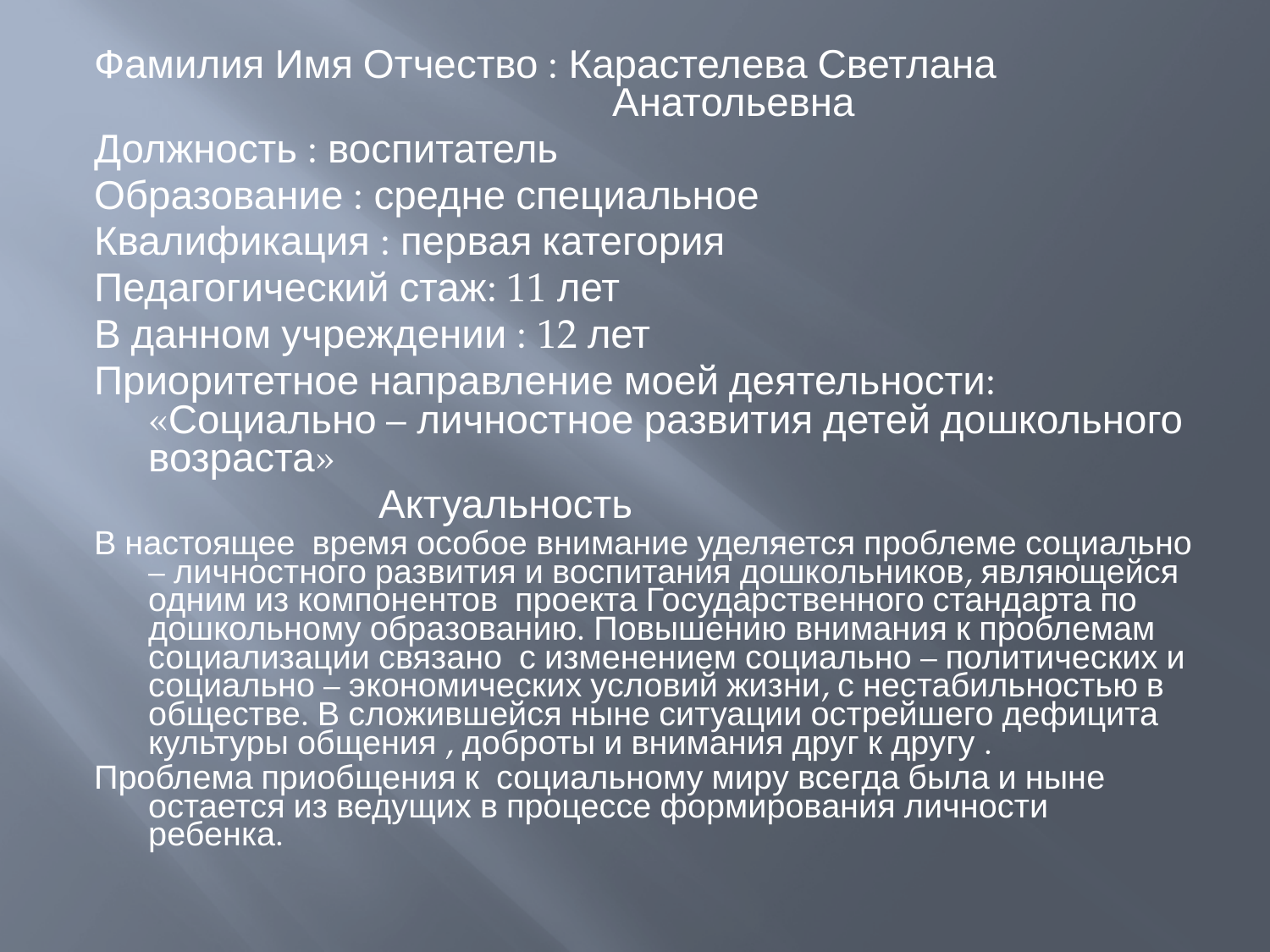

Фамилия Имя Отчество : Карастелева Светлана
                                                   Анатольевна
Должность : воспитатель
Образование : средне специальное
Квалификация : первая категория
Педагогический стаж: 11 лет
В данном учреждении : 12 лет
Приоритетное направление моей деятельности: «Социально – личностное развития детей дошкольного возраста»
                            Актуальность
В настоящее  время особое внимание уделяется проблеме социально – личностного развития и воспитания дошкольников, являющейся одним из компонентов  проекта Государственного стандарта по дошкольному образованию. Повышению внимания к проблемам социализации связано  с изменением социально – политических и социально – экономических условий жизни, с нестабильностью в обществе. В сложившейся ныне ситуации острейшего дефицита культуры общения , доброты и внимания друг к другу .
Проблема приобщения к  социальному миру всегда была и ныне остается из ведущих в процессе формирования личности ребенка.